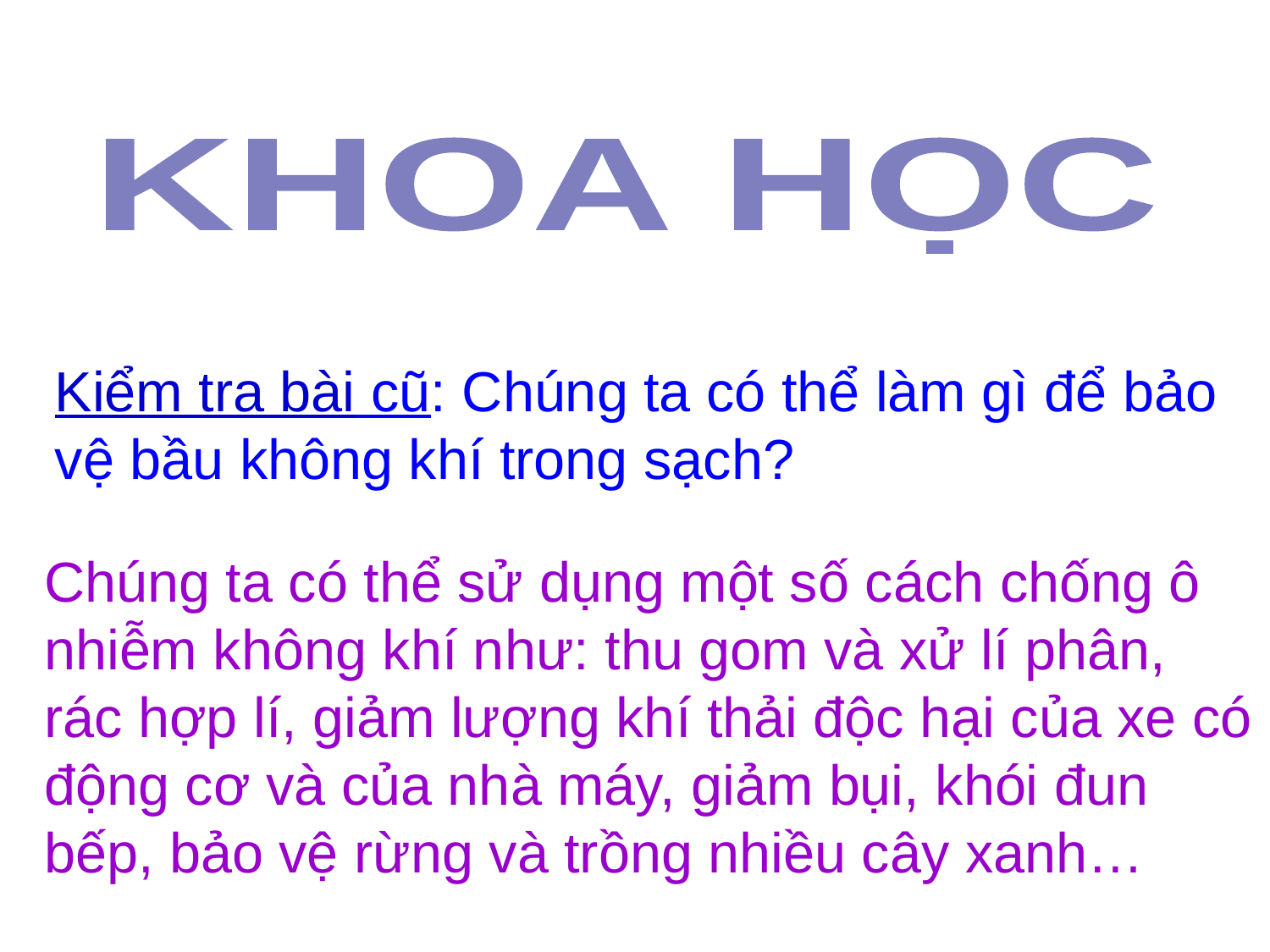

KHOA HỌC
Kiểm tra bài cũ: Chúng ta có thể làm gì để bảo vệ bầu không khí trong sạch?
Chúng ta có thể sử dụng một số cách chống ô nhiễm không khí như: thu gom và xử lí phân, rác hợp lí, giảm lượng khí thải độc hại của xe có động cơ và của nhà máy, giảm bụi, khói đun bếp, bảo vệ rừng và trồng nhiều cây xanh…